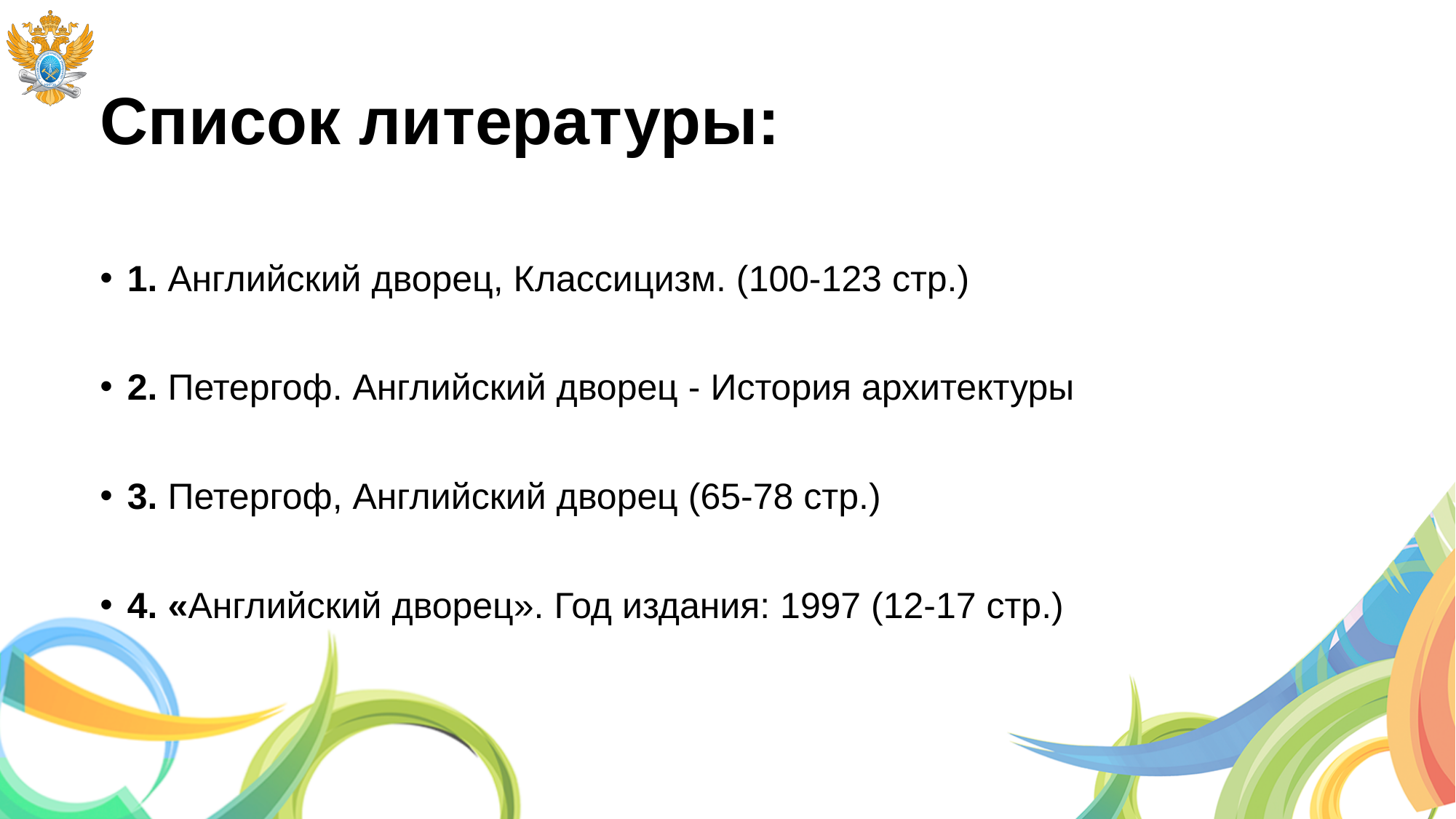

# Список литературы:
1. Английский дворец, Классицизм. (100-123 стр.)

2. Петергоф. Английский дворец - История архитектуры

3. Петергоф, Английский дворец (65-78 стр.)

4. «Английский дворец». Год издания: 1997 (12-17 стр.)